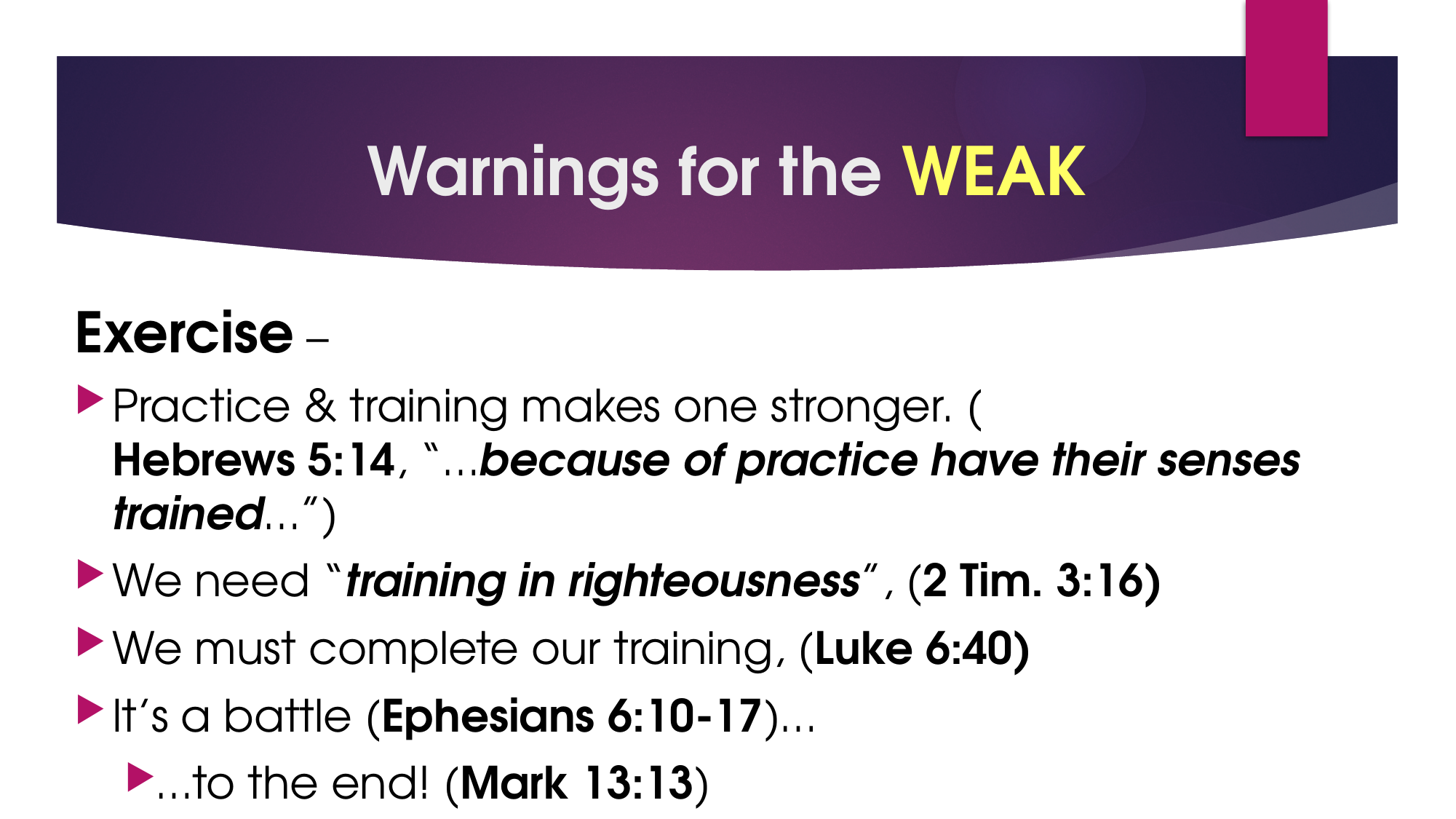

# Warnings for the WEAK
Exercise –
Practice & training makes one stronger. (
Hebrews 5:14, “…because of practice have their senses trained…”)
We need “training in righteousness”, (2 Tim. 3:16)
We must complete our training, (Luke 6:40)
It’s a battle (Ephesians 6:10-17)…
…to the end! (Mark 13:13)